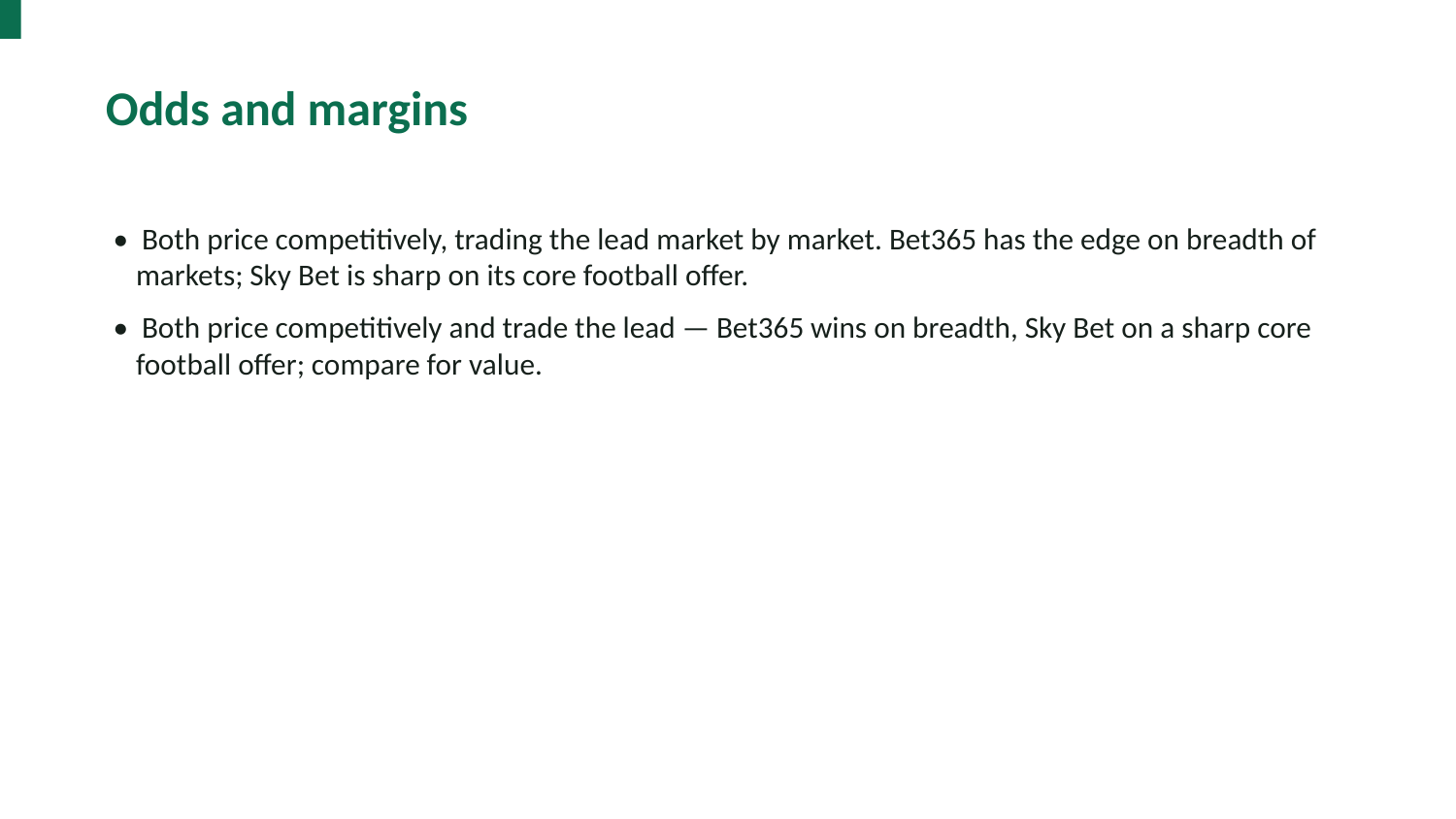

Odds and margins
•  Both price competitively, trading the lead market by market. Bet365 has the edge on breadth of markets; Sky Bet is sharp on its core football offer.
•  Both price competitively and trade the lead — Bet365 wins on breadth, Sky Bet on a sharp core football offer; compare for value.